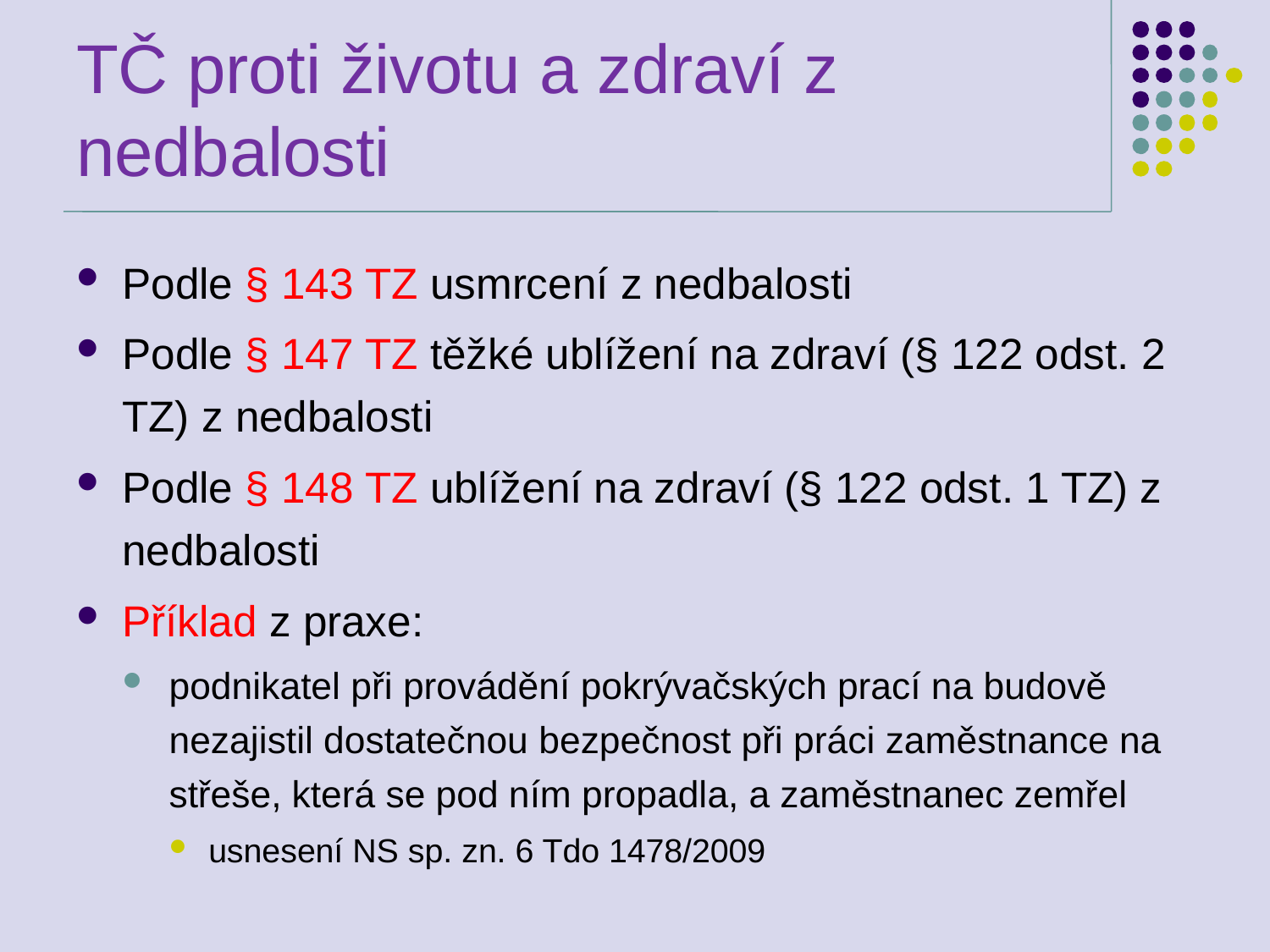

# TČ proti životu a zdraví z nedbalosti
Podle § 143 TZ usmrcení z nedbalosti
Podle § 147 TZ těžké ublížení na zdraví (§ 122 odst. 2 TZ) z nedbalosti
Podle § 148 TZ ublížení na zdraví (§ 122 odst. 1 TZ) z nedbalosti
Příklad z praxe:
podnikatel při provádění pokrývačských prací na budově nezajistil dostatečnou bezpečnost při práci zaměstnance na střeše, která se pod ním propadla, a zaměstnanec zemřel
usnesení NS sp. zn. 6 Tdo 1478/2009